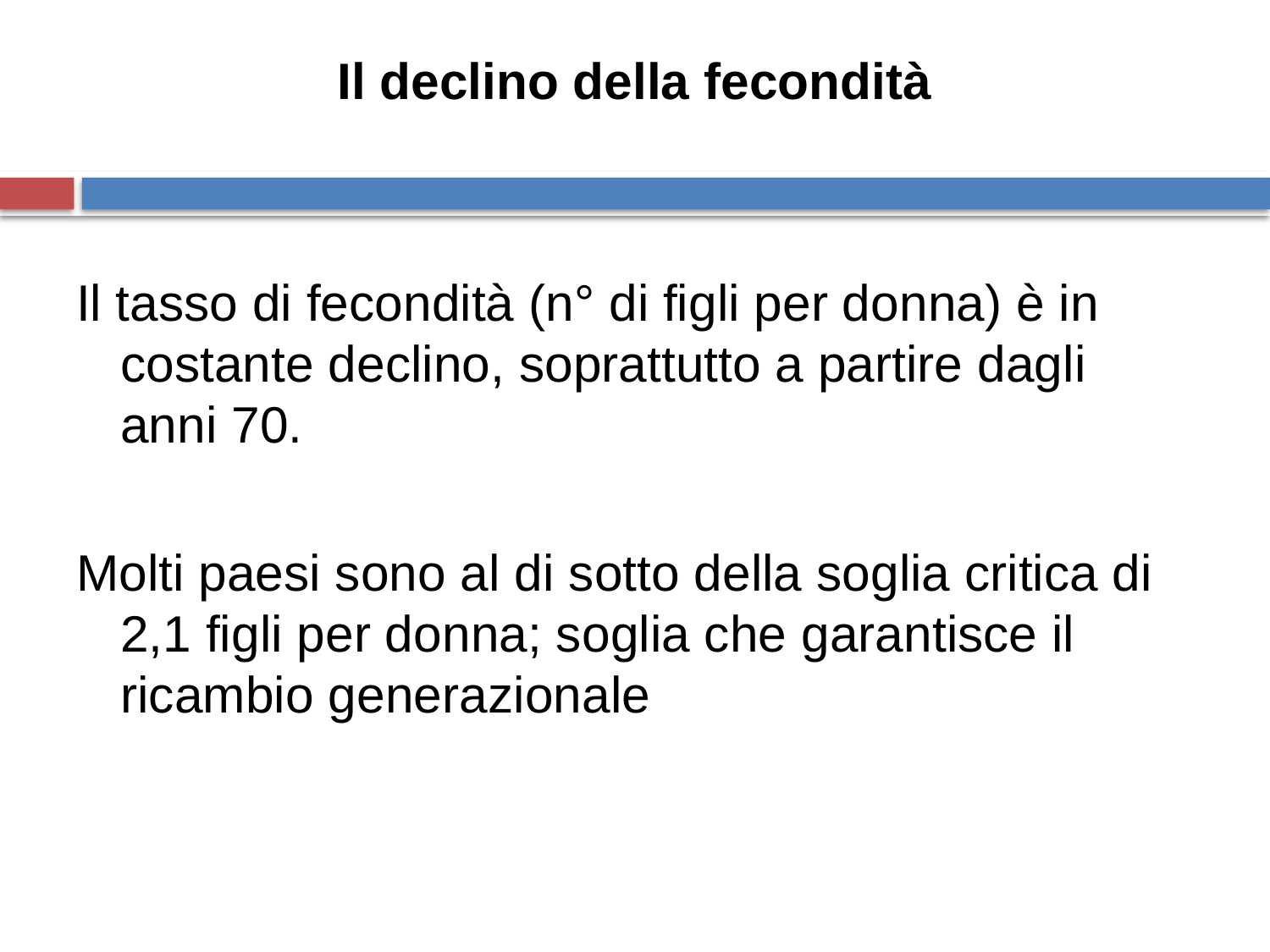

Il declino della fecondità

Il tasso di fecondità (n° di figli per donna) è in costante declino, soprattutto a partire dagli anni 70.

Molti paesi sono al di sotto della soglia critica di 2,1 figli per donna; soglia che garantisce il ricambio generazionale